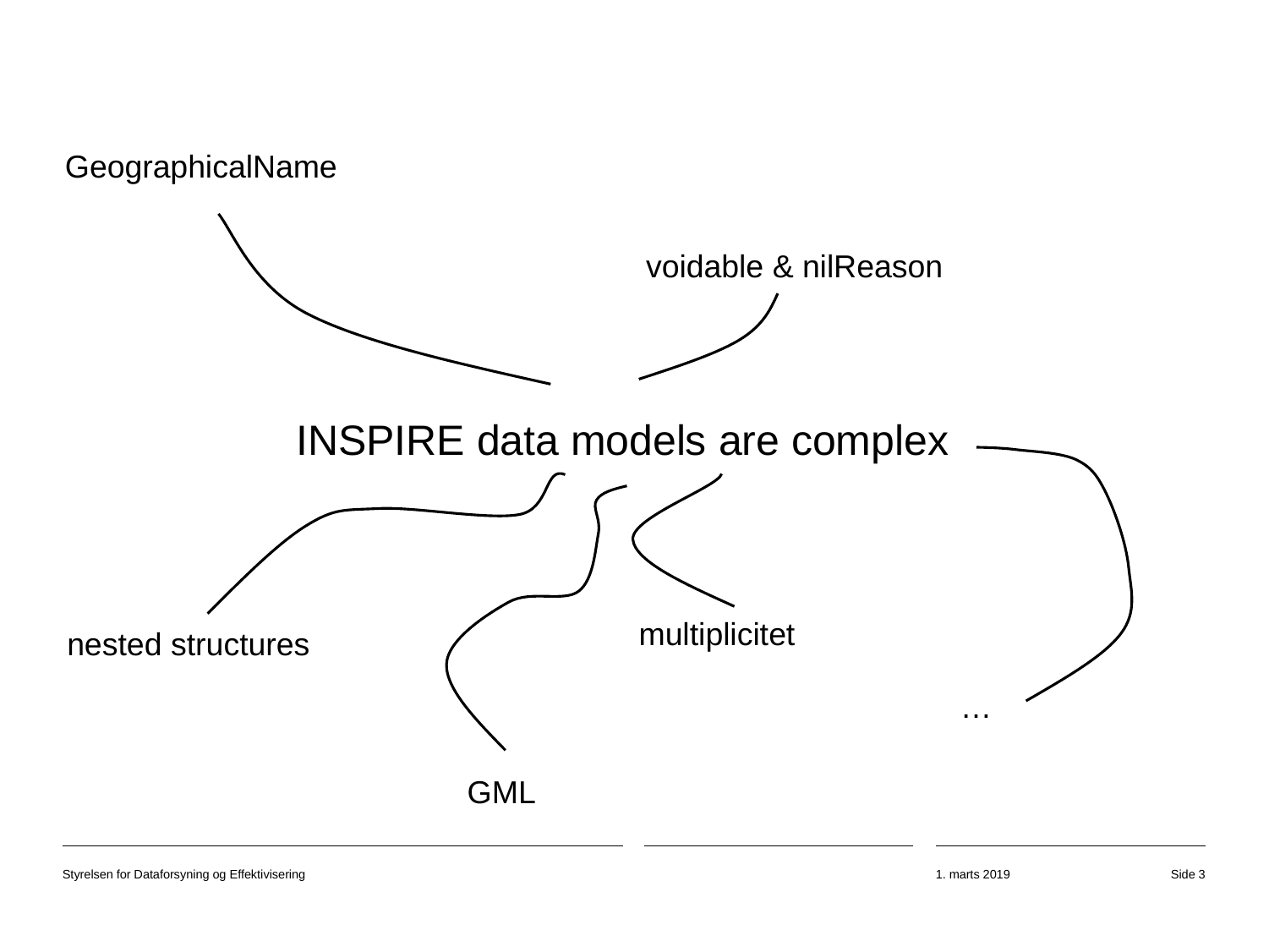

GeographicalName

voidable & nilReason

INSPIRE data models are complex

multiplicitet
nested structures
…
GML
Styrelsen for Dataforsyning og Effektivisering
1. marts 2019
Side 3